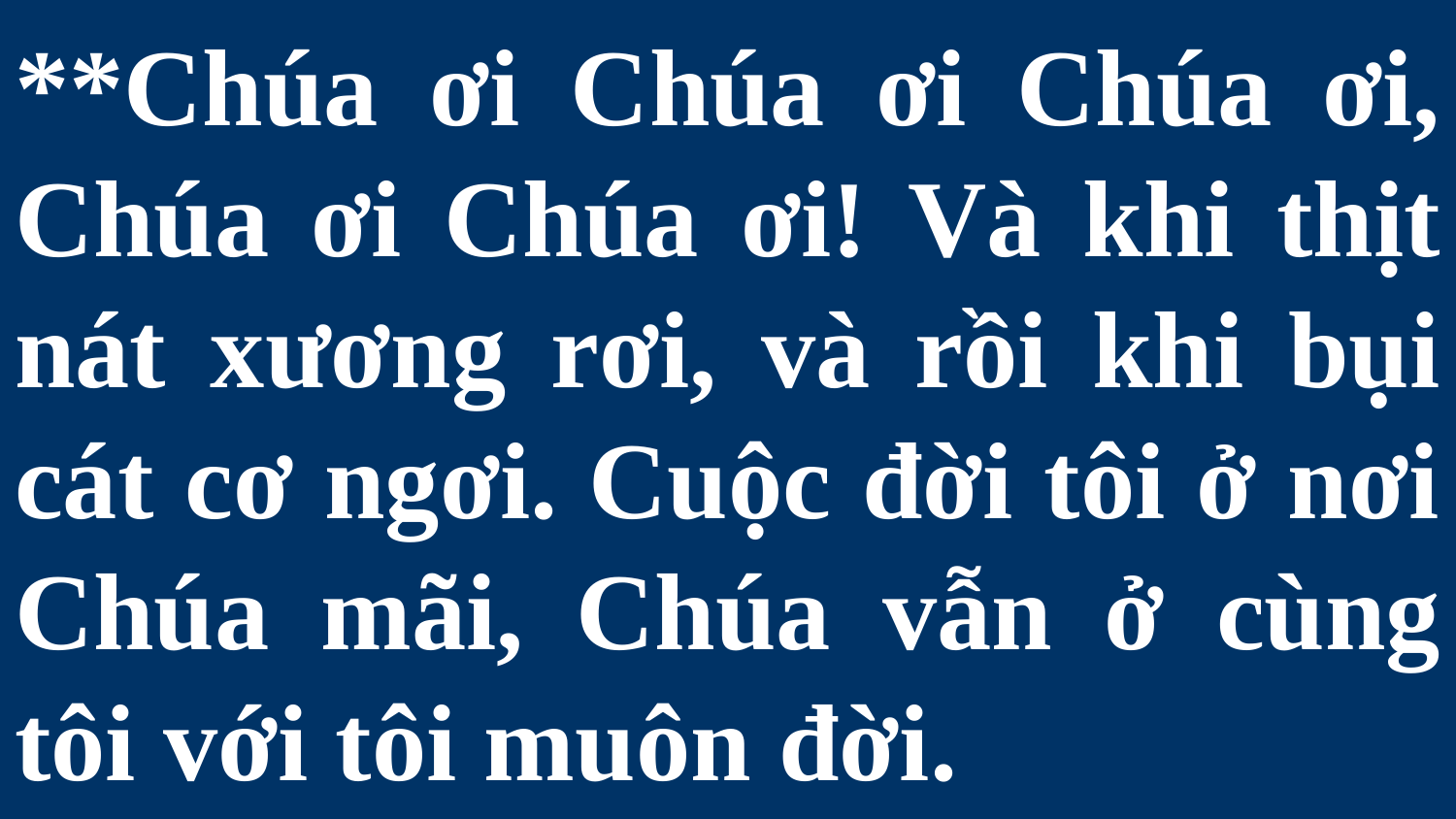

# **Chúa ơi Chúa ơi Chúa ơi, Chúa ơi Chúa ơi! Và khi thịt nát xương rơi, và rồi khi bụi cát cơ ngơi. Cuộc đời tôi ở nơi Chúa mãi, Chúa vẫn ở cùng tôi với tôi muôn đời.